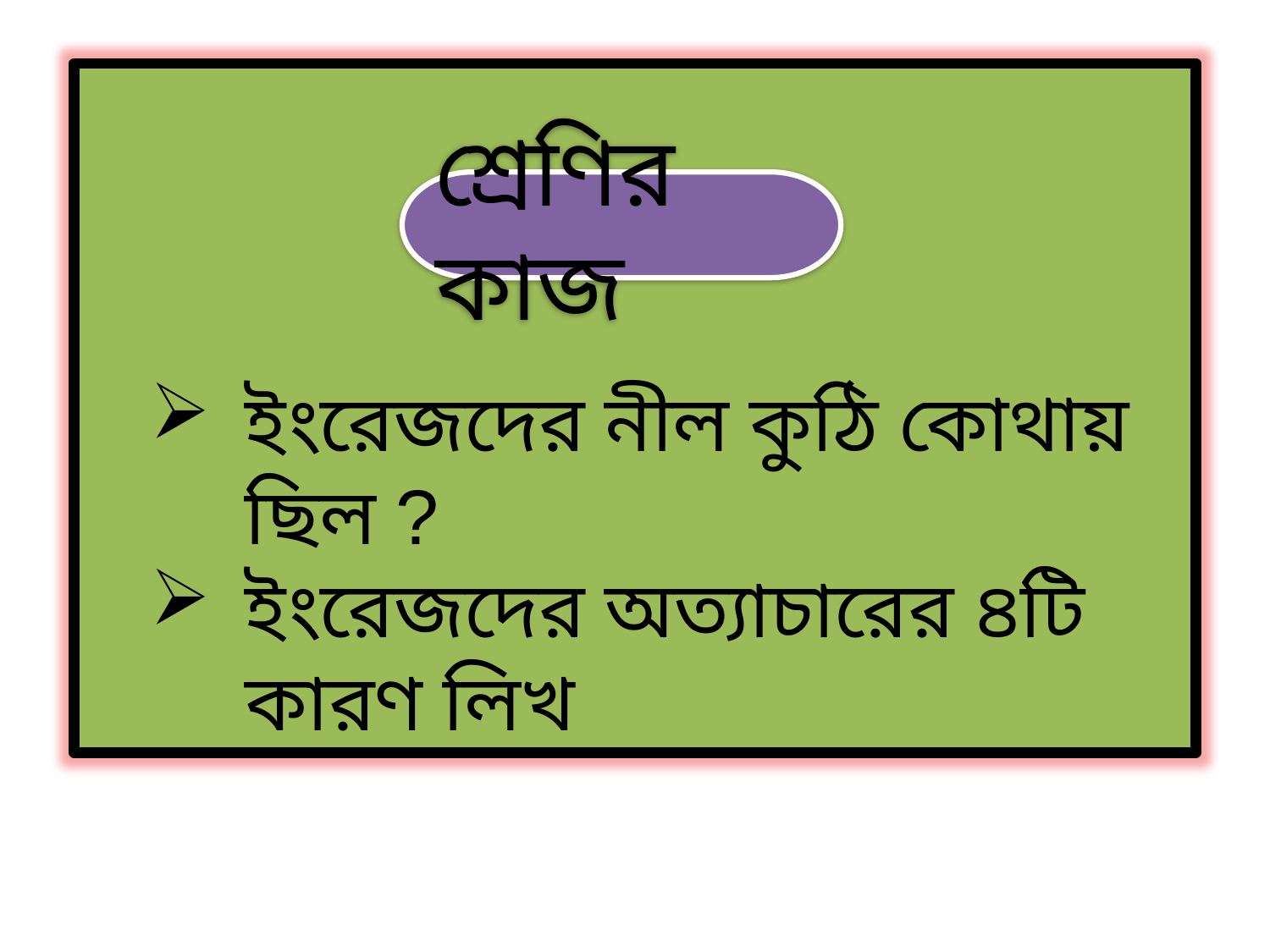

ইংরেজদের নীল কুঠি কোথায় ছিল ?
ইংরেজদের অত্যাচারের ৪টি কারণ লিখ
শ্রেণির কাজ